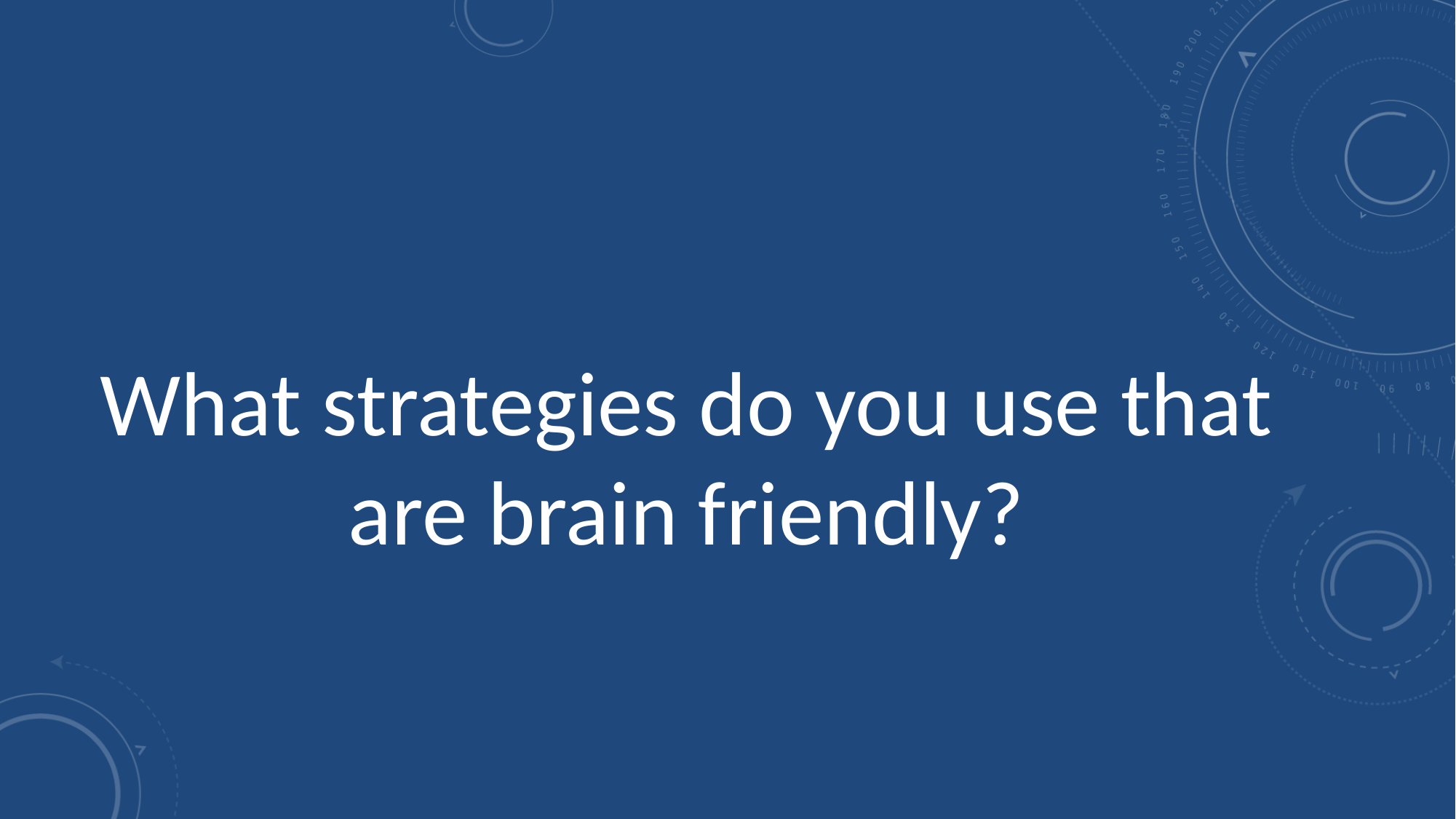

#
What strategies do you use that are brain friendly?